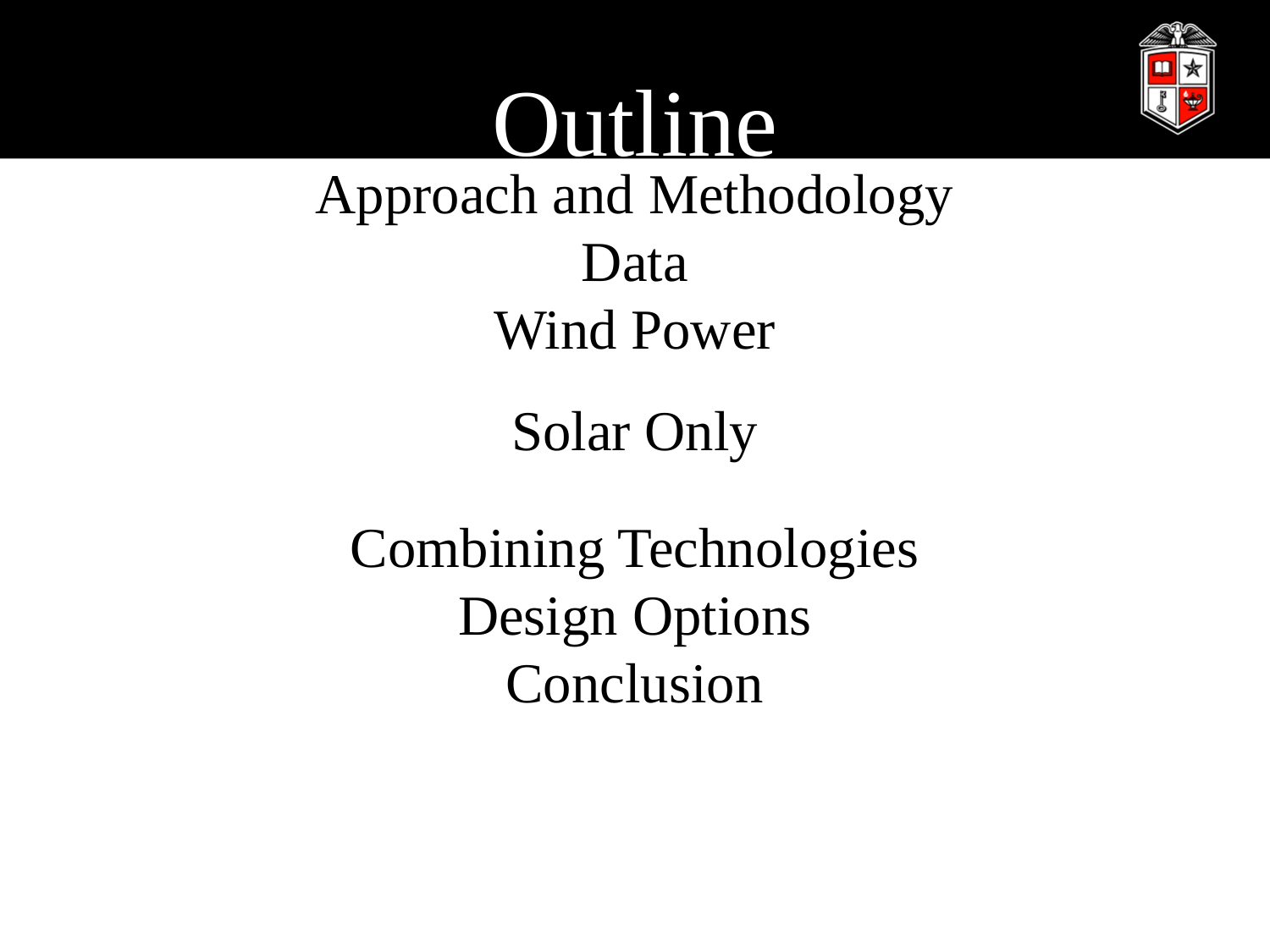

Outline
Approach and Methodology
Data
Wind Power

Solar Only
Combining Technologies
Design Options
Conclusion